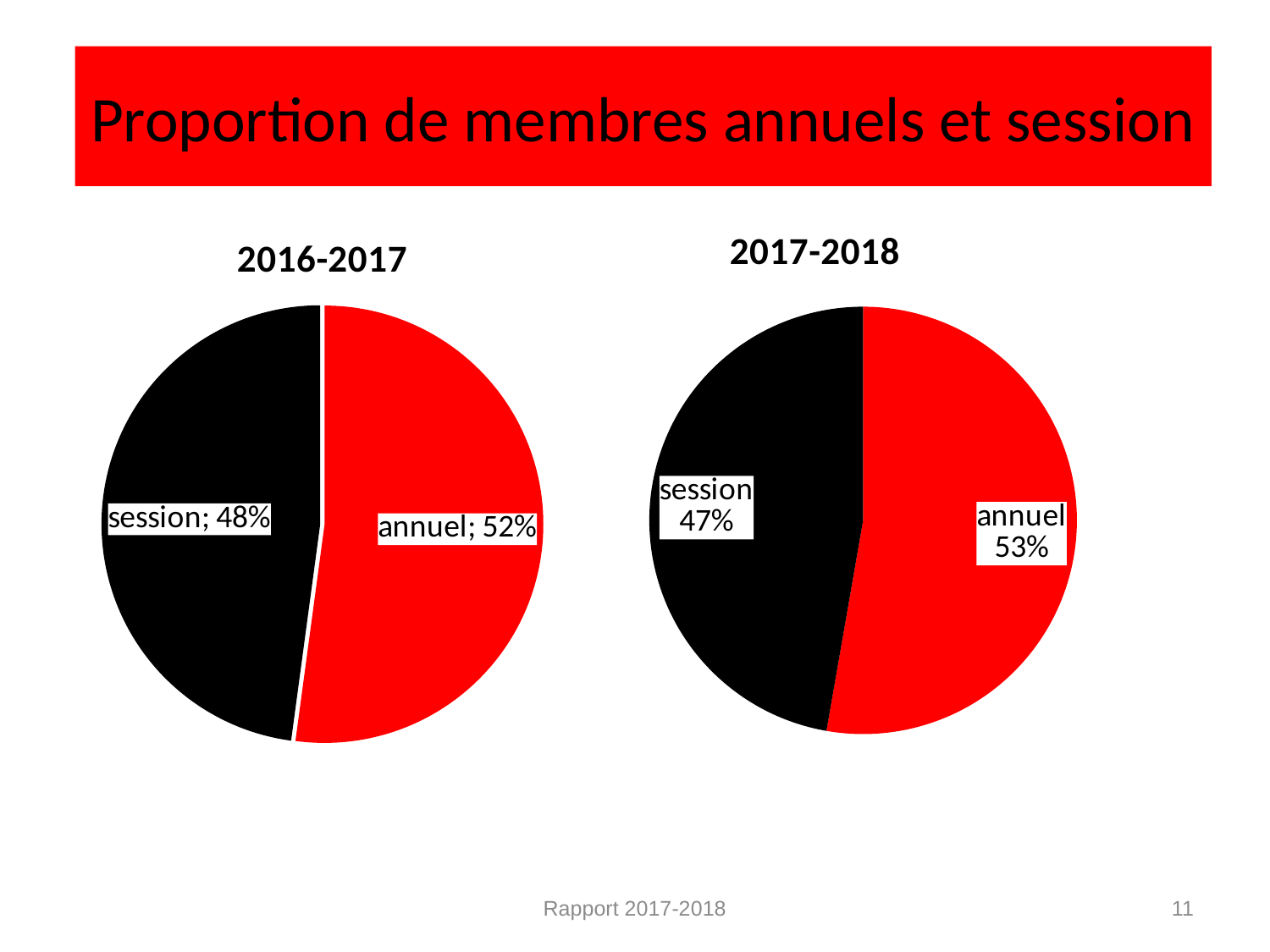

# Proportion de membres annuels et session

### Chart:

| Category | 2017-2018 |
|---|---|
| annuel | 433.0 |
| session | 388.0 |

### Chart: 2016-2017

| Category | Ventes |
|---|---|
| annuel | 453.0 |
| session  | 416.0 |
Rapport 2017-2018
11